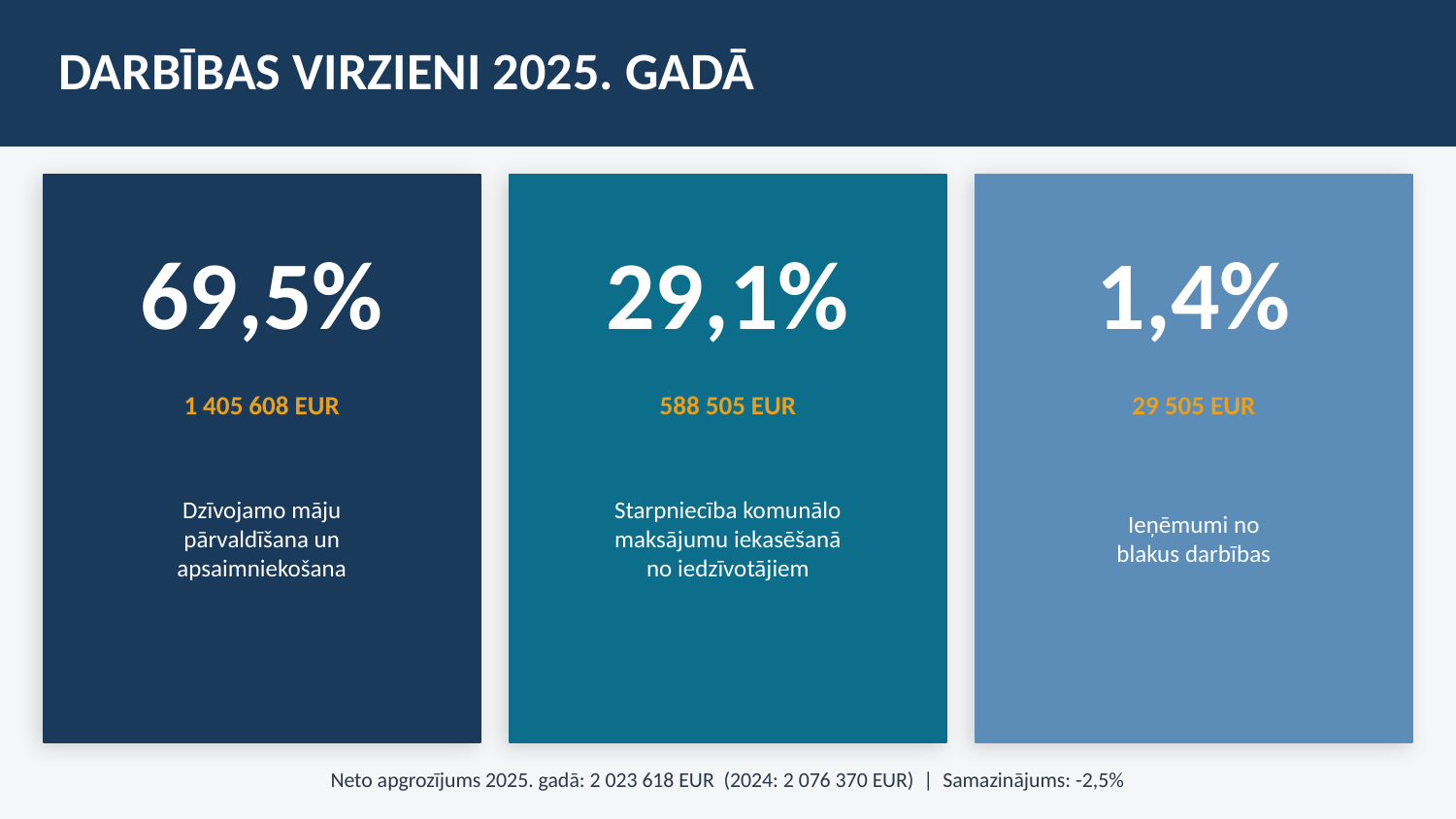

DARBĪBAS VIRZIENI 2025. GADĀ

69,5%
29,1%
1,4%
1 405 608 EUR
588 505 EUR
29 505 EUR
Dzīvojamo māju
pārvaldīšana un
apsaimniekošana
Starpniecība komunālo
maksājumu iekasēšanā
no iedzīvotājiem
Ieņēmumi no
blakus darbības
Neto apgrozījums 2025. gadā: 2 023 618 EUR  (2024: 2 076 370 EUR)  |  Samazinājums: -2,5%